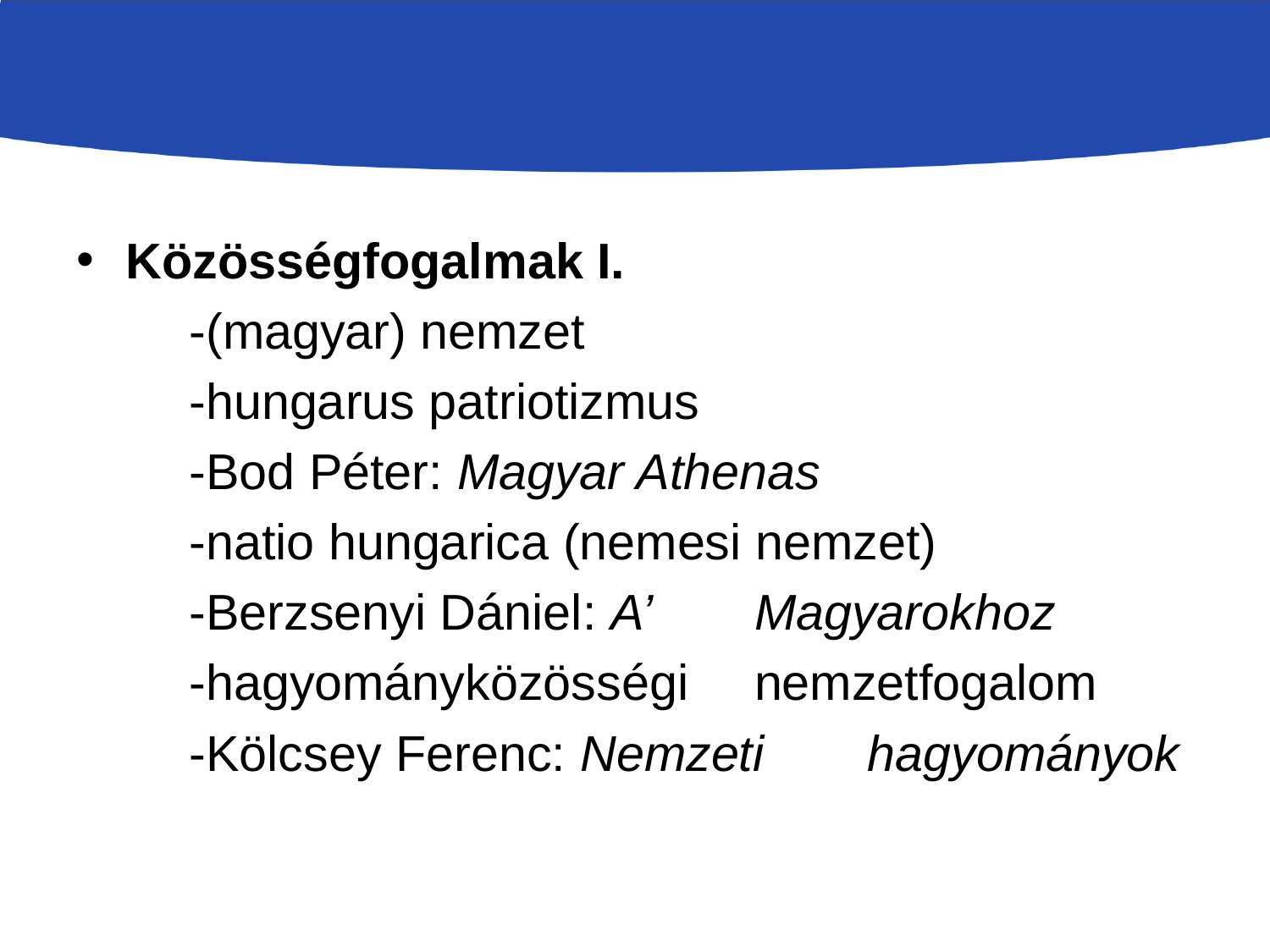

#
Közösségfogalmak I.
	-(magyar) nemzet
		-hungarus patriotizmus
			-Bod Péter: Magyar Athenas
		-natio hungarica (nemesi nemzet)
			-Berzsenyi Dániel: A’ 					Magyarokhoz
		-hagyományközösségi 					nemzetfogalom
			-Kölcsey Ferenc: Nemzeti 				hagyományok